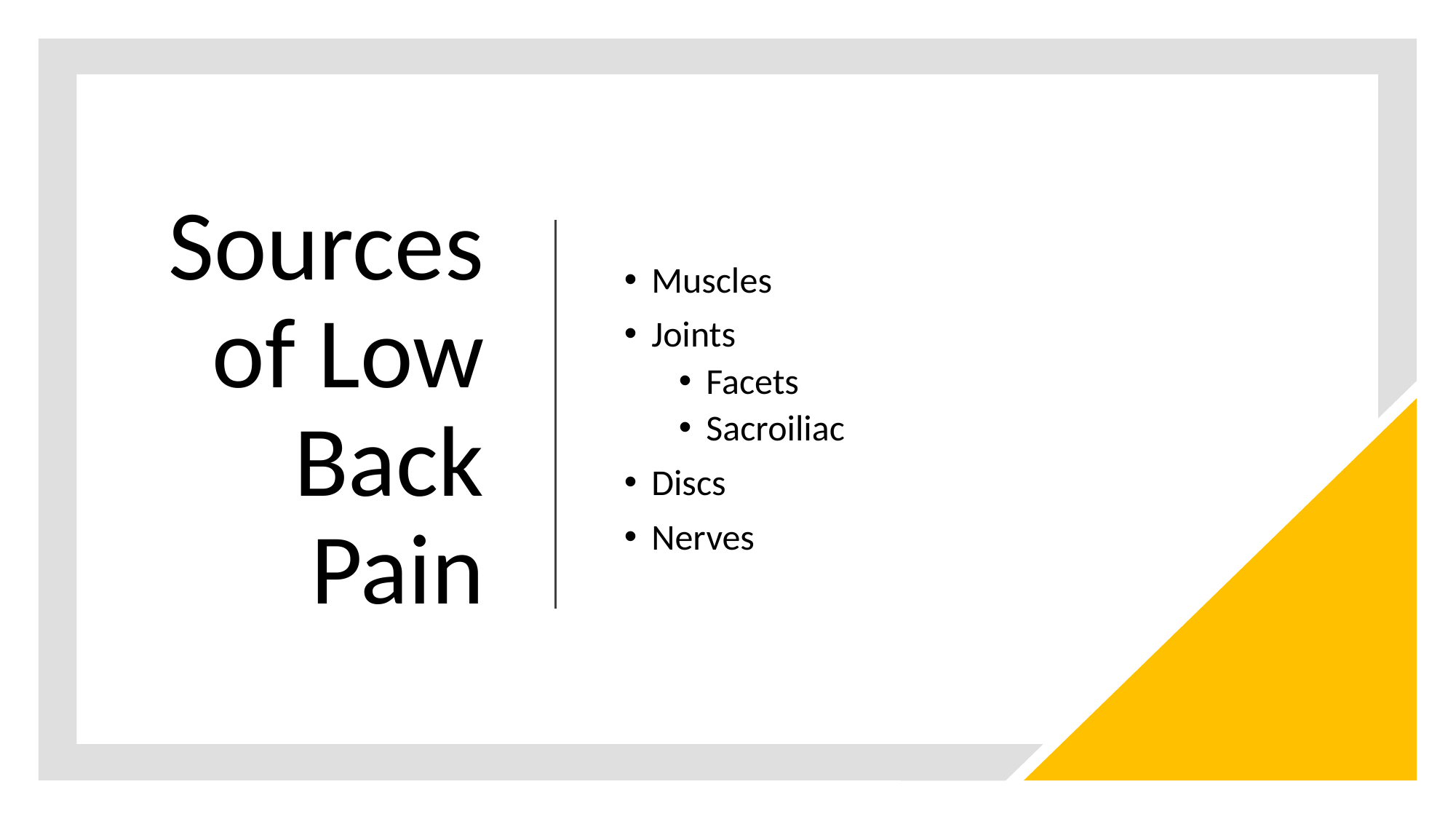

# Sources of Low Back Pain
Muscles
Joints
Facets
Sacroiliac
Discs
Nerves